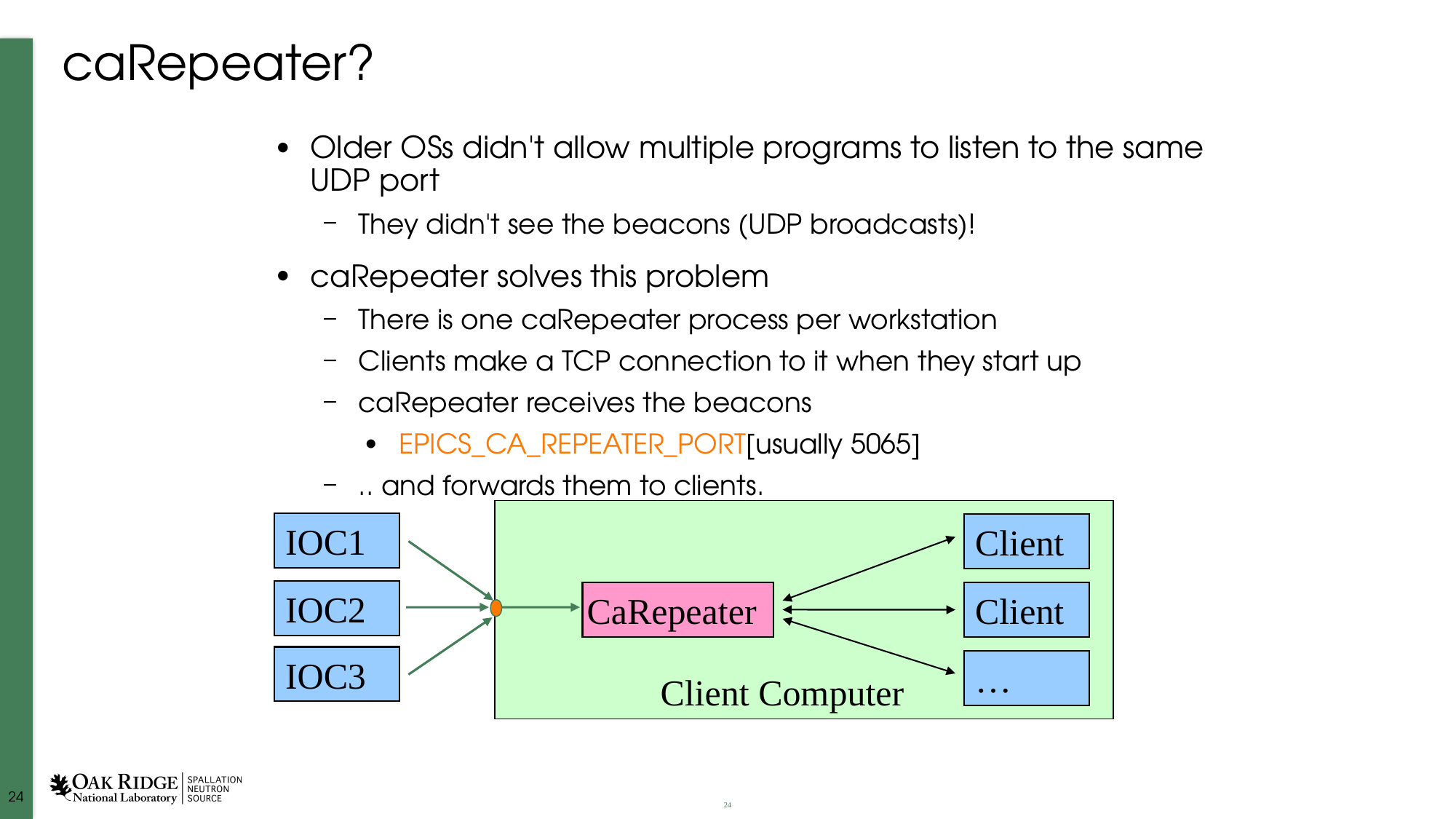

# caRepeater?
Older OSs didn't allow multiple programs to listen to the same UDP port
They didn't see the beacons (UDP broadcasts)!
caRepeater solves this problem
There is one caRepeater process per workstation
Clients make a TCP connection to it when they start up
caRepeater receives the beacons
EPICS_CA_REPEATER_PORT[usually 5065]
.. and forwards them to clients.
                 Client Computer
IOC1
Client

IOC2
Client
CaRepeater

IOC3
…
24